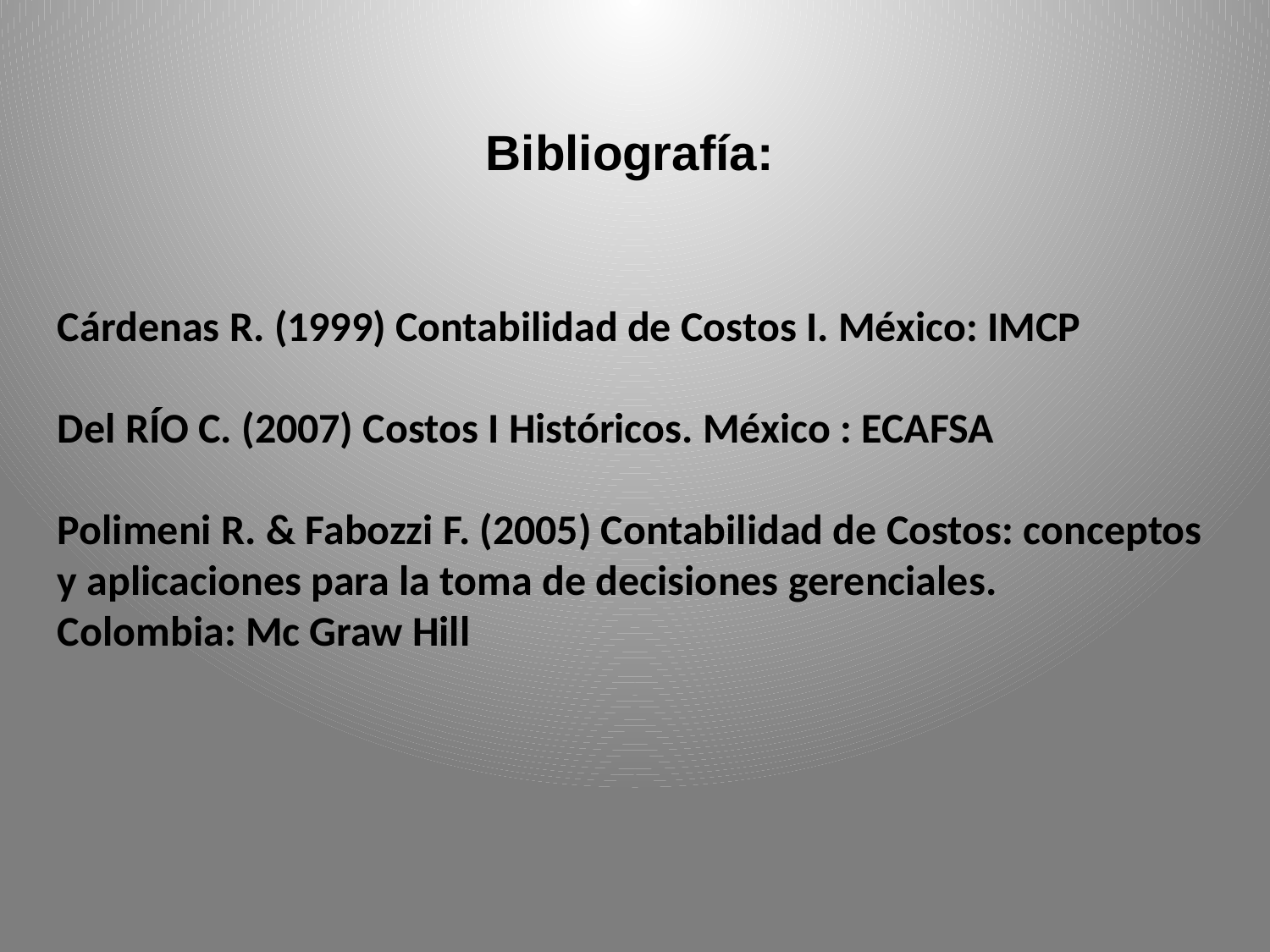

Bibliografía:

Cárdenas R. (1999) Contabilidad de Costos I. México: IMCP

Del RÍO C. (2007) Costos I Históricos. México : ECAFSA

Polimeni R. & Fabozzi F. (2005) Contabilidad de Costos: conceptos y aplicaciones para la toma de decisiones gerenciales.
Colombia: Mc Graw Hill